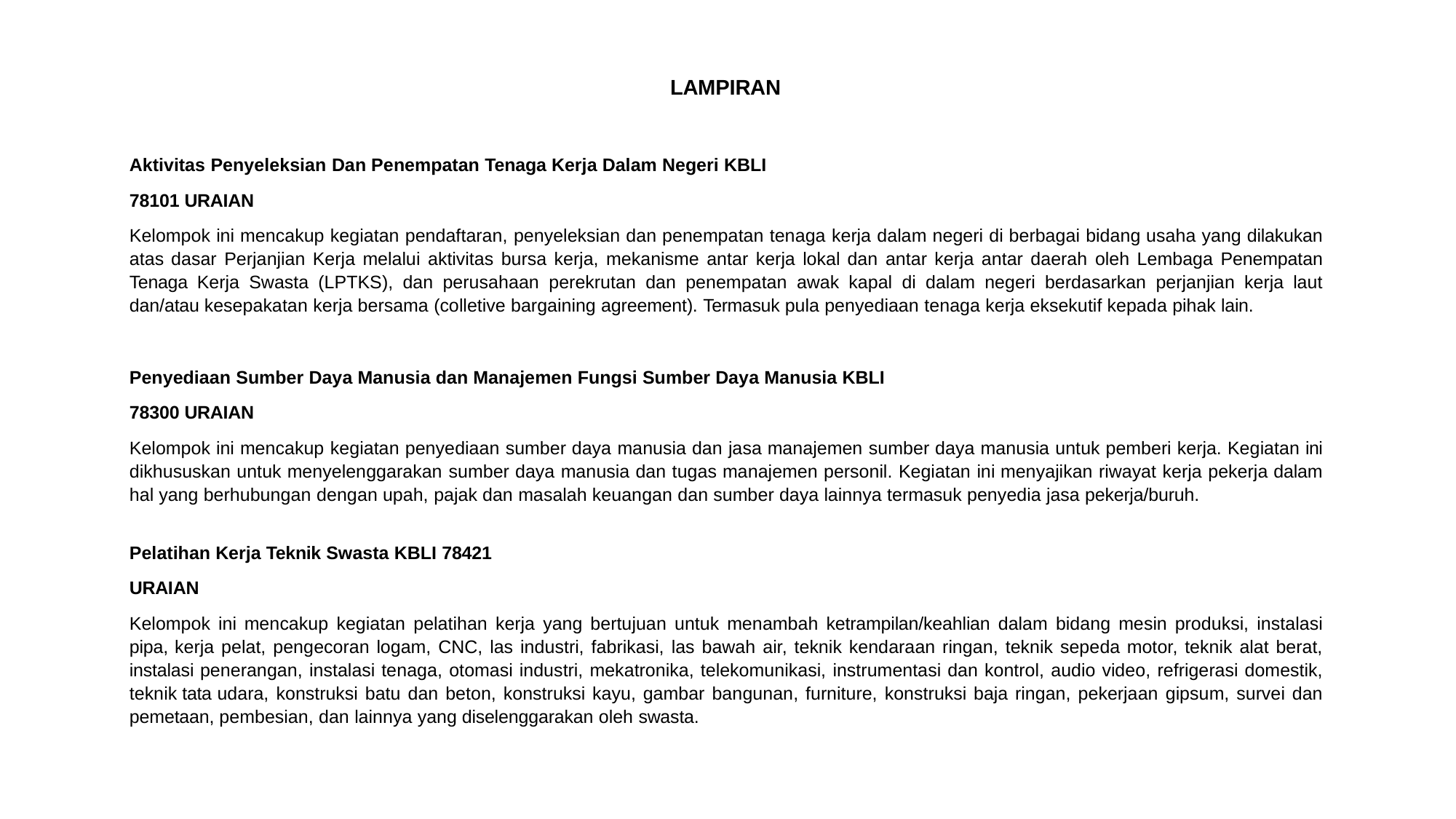

LAMPIRAN

Aktivitas Penyeleksian Dan Penempatan Tenaga Kerja Dalam Negeri KBLI 78101 URAIAN
Kelompok ini mencakup kegiatan pendaftaran, penyeleksian dan penempatan tenaga kerja dalam negeri di berbagai bidang usaha yang dilakukan atas dasar Perjanjian Kerja melalui aktivitas bursa kerja, mekanisme antar kerja lokal dan antar kerja antar daerah oleh Lembaga Penempatan Tenaga Kerja Swasta (LPTKS), dan perusahaan perekrutan dan penempatan awak kapal di dalam negeri berdasarkan perjanjian kerja laut dan/atau kesepakatan kerja bersama (colletive bargaining agreement). Termasuk pula penyediaan tenaga kerja eksekutif kepada pihak lain.

Penyediaan Sumber Daya Manusia dan Manajemen Fungsi Sumber Daya Manusia KBLI 78300 URAIAN
Kelompok ini mencakup kegiatan penyediaan sumber daya manusia dan jasa manajemen sumber daya manusia untuk pemberi kerja. Kegiatan ini dikhususkan untuk menyelenggarakan sumber daya manusia dan tugas manajemen personil. Kegiatan ini menyajikan riwayat kerja pekerja dalam hal yang berhubungan dengan upah, pajak dan masalah keuangan dan sumber daya lainnya termasuk penyedia jasa pekerja/buruh.

Pelatihan Kerja Teknik Swasta KBLI 78421 URAIAN
Kelompok ini mencakup kegiatan pelatihan kerja yang bertujuan untuk menambah ketrampilan/keahlian dalam bidang mesin produksi, instalasi pipa, kerja pelat, pengecoran logam, CNC, las industri, fabrikasi, las bawah air, teknik kendaraan ringan, teknik sepeda motor, teknik alat berat, instalasi penerangan, instalasi tenaga, otomasi industri, mekatronika, telekomunikasi, instrumentasi dan kontrol, audio video, refrigerasi domestik, teknik tata udara, konstruksi batu dan beton, konstruksi kayu, gambar bangunan, furniture, konstruksi baja ringan, pekerjaan gipsum, survei dan pemetaan, pembesian, dan lainnya yang diselenggarakan oleh swasta.